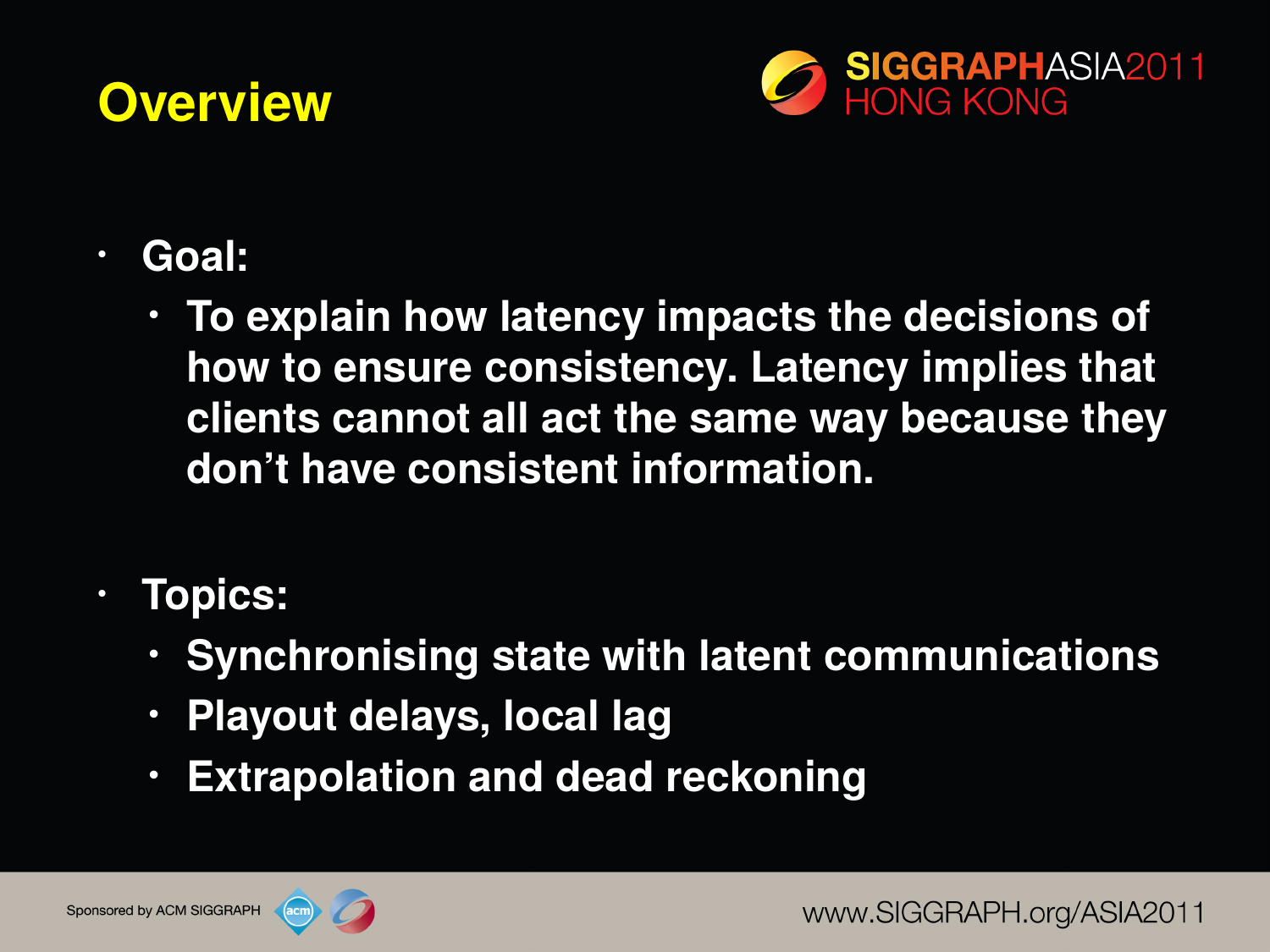

# Overview
Goal:
To explain how latency impacts the decisions of how to ensure consistency. Latency implies that clients cannot all act the same way because they don’t have consistent information.

Topics:
Synchronising state with latent communications
Playout delays, local lag
Extrapolation and dead reckoning